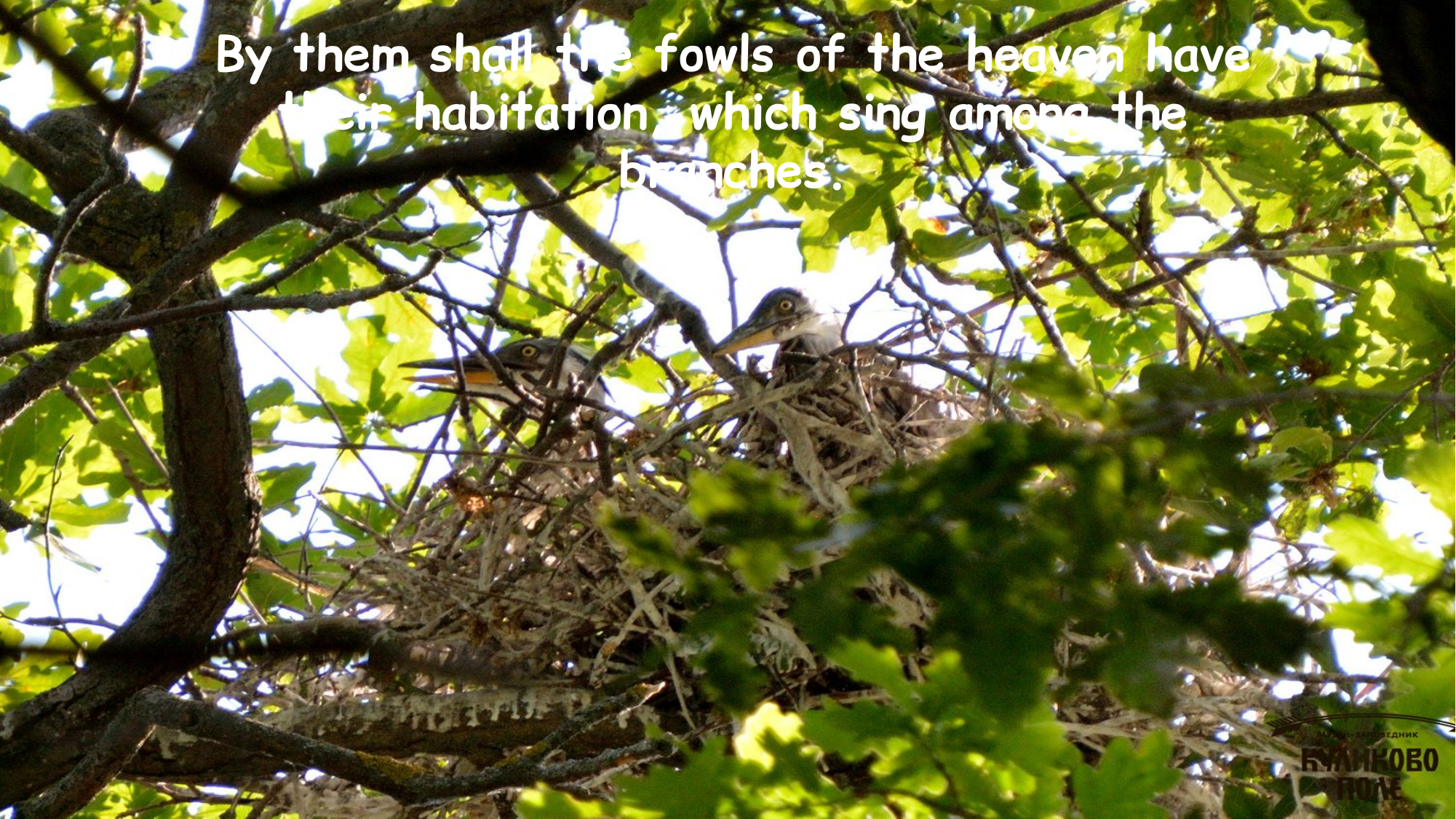

By them shall the fowls of the heaven have their habitation, which sing among the branches.